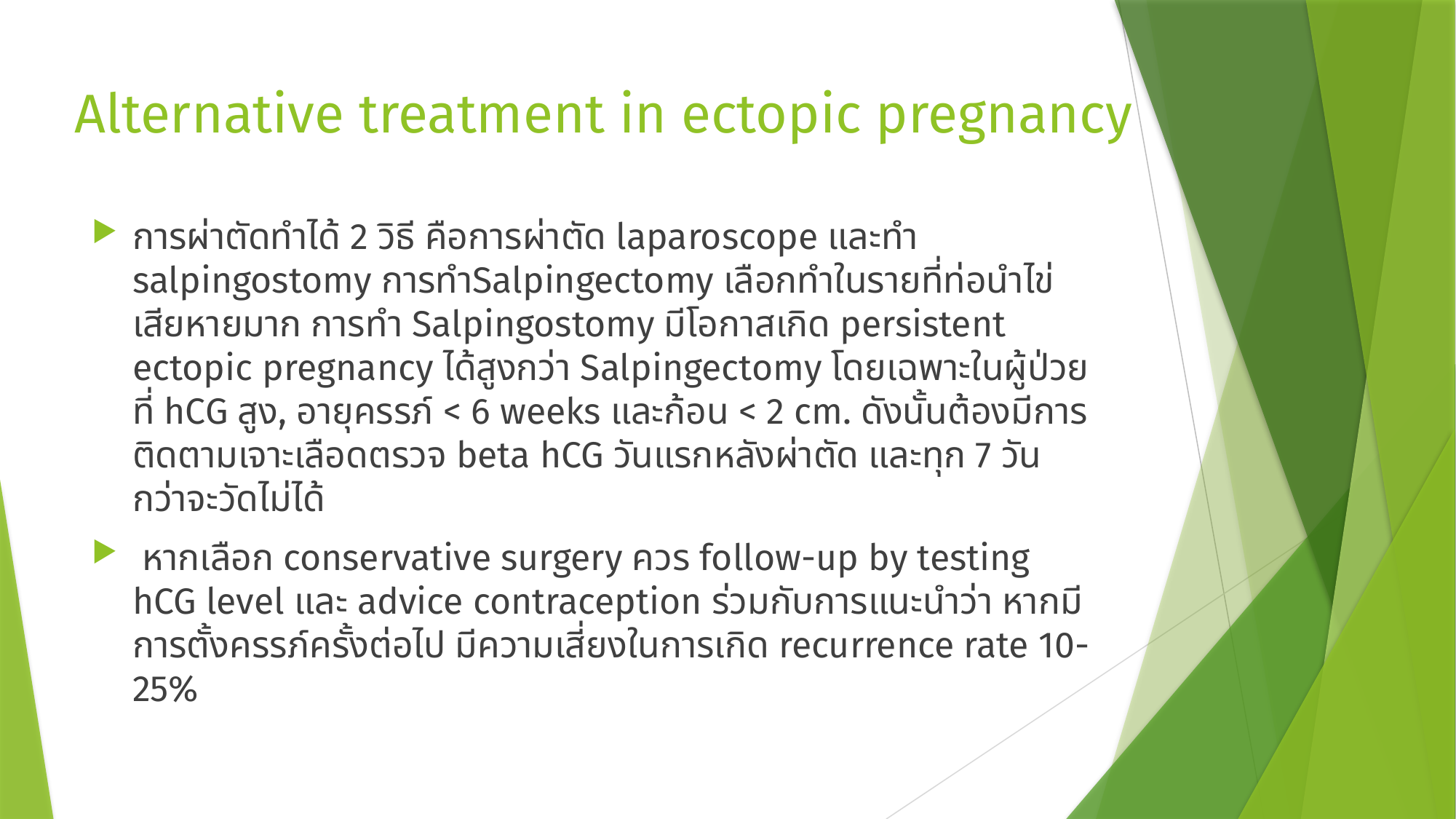

# Alternative treatment in ectopic pregnancy
การผ่าตัดทำได้ 2 วิธี คือการผ่าตัด laparoscope และทำ salpingostomy การทำSalpingectomy เลือกทำในรายที่ท่อนำไข่เสียหายมาก การทำ Salpingostomy มีโอกาสเกิด persistent ectopic pregnancy ได้สูงกว่า Salpingectomy โดยเฉพาะในผู้ป่วยที่ hCG สูง, อายุครรภ์ < 6 weeks และก้อน < 2 cm. ดังนั้นต้องมีการติดตามเจาะเลือดตรวจ beta hCG วันแรกหลังผ่าตัด และทุก 7 วันกว่าจะวัดไม่ได้
 หากเลือก conservative surgery ควร follow-up by testing hCG level และ advice contraception ร่วมกับการแนะนำว่า หากมีการตั้งครรภ์ครั้งต่อไป มีความเสี่ยงในการเกิด recurrence rate 10-25%